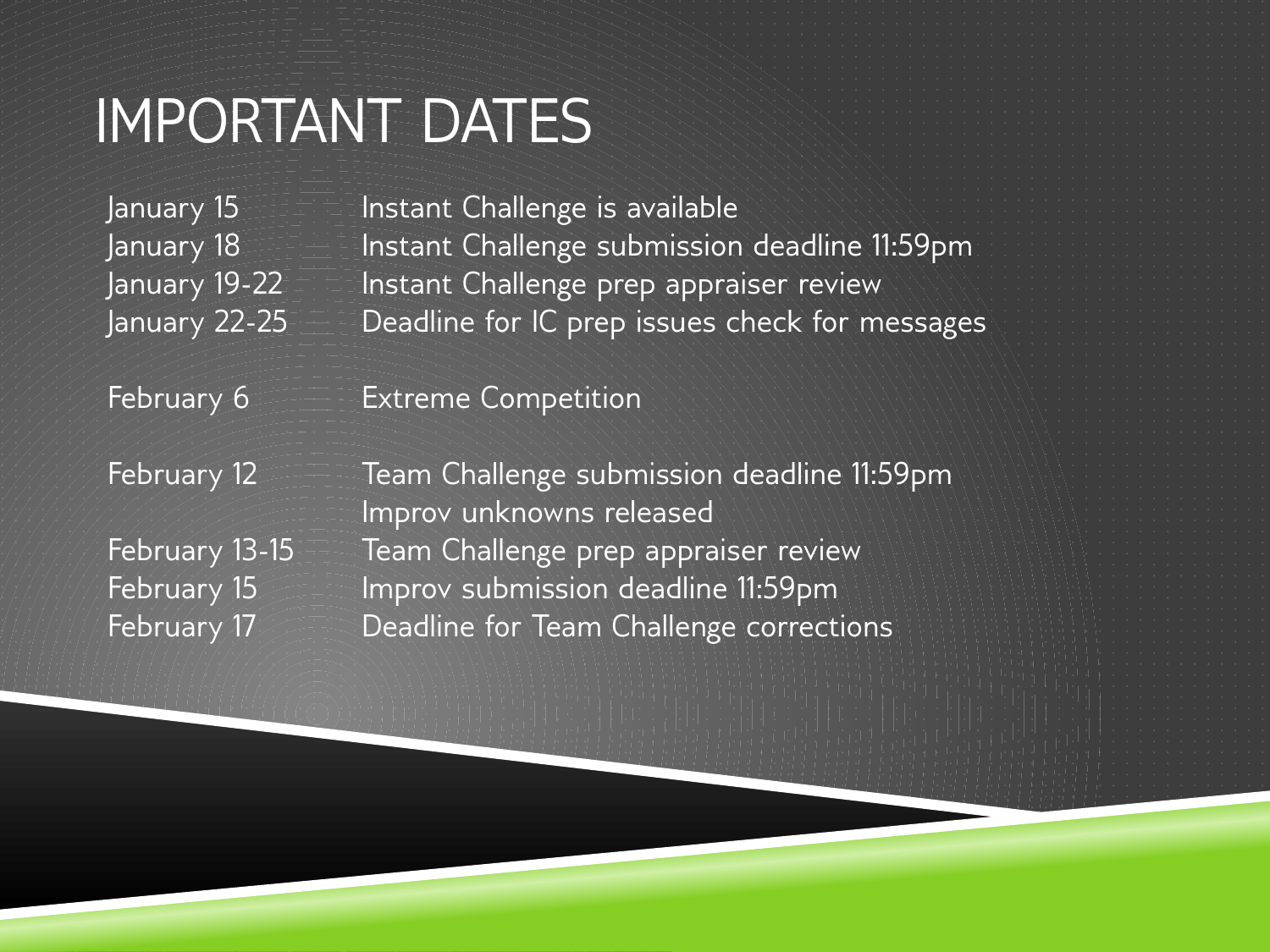

# Important dates
January 15	Instant Challenge is available
January 18	Instant Challenge submission deadline 11:59pm
January 19-22	Instant Challenge prep appraiser review
January 22-25	Deadline for IC prep issues check for messages

February 6	Extreme Competition

February 12	Team Challenge submission deadline 11:59pm
		Improv unknowns released
February 13-15	Team Challenge prep appraiser review
February 15	Improv submission deadline 11:59pm
February 17 	Deadline for Team Challenge corrections